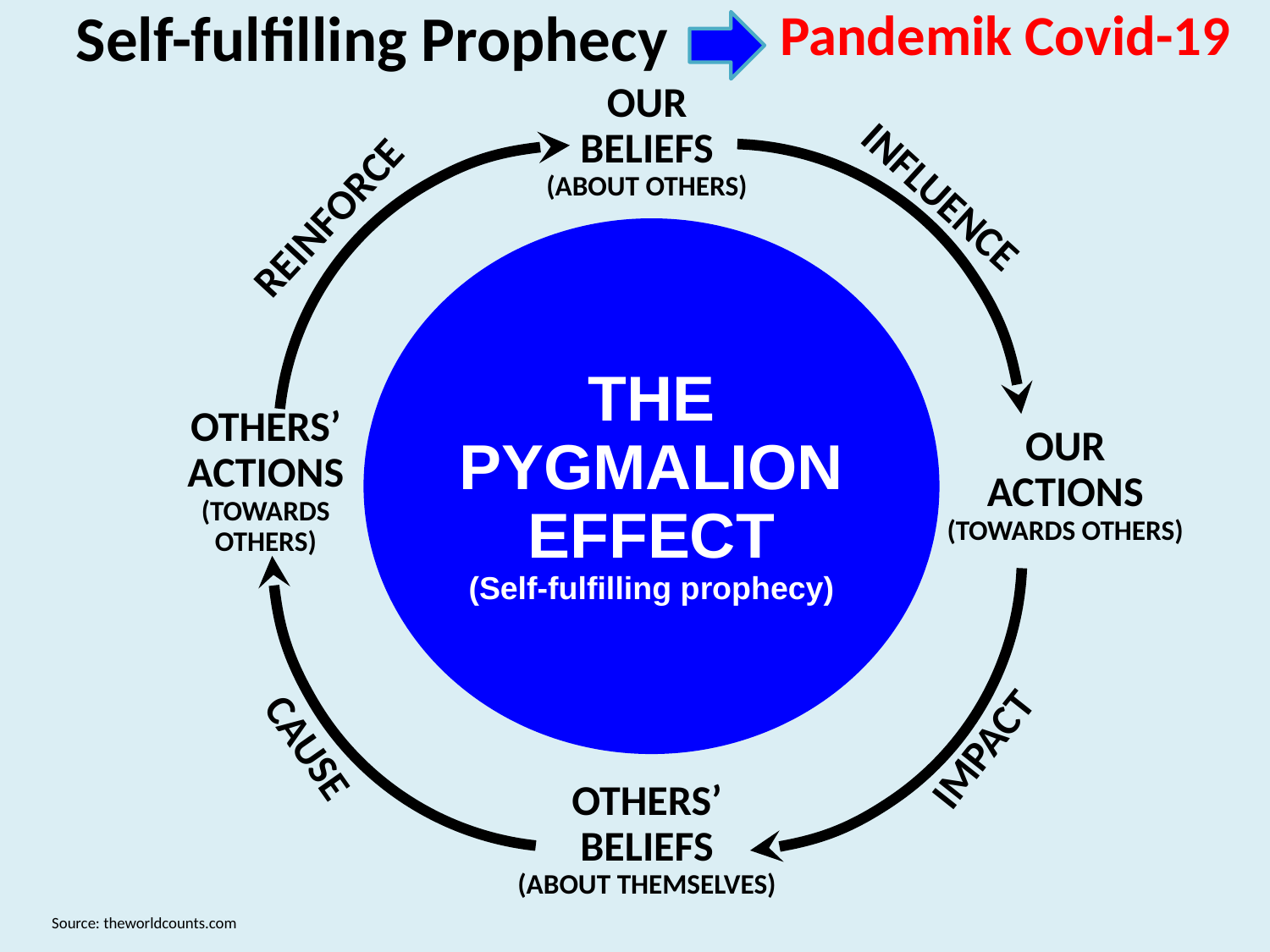

Self-fulfilling Prophecy
Pandemik Covid-19

OUR
BELIEFS
(ABOUT OTHERS)

INFLUENCE
REINFORCE
THE PYGMALION EFFECT
(Self-fulfilling prophecy)

OTHERS’
ACTIONS
(TOWARDS OTHERS)
OUR
ACTIONS
(TOWARDS OTHERS)

CAUSE
IMPACT
OTHERS’
BELIEFS
(ABOUT THEMSELVES)
Source: theworldcounts.com